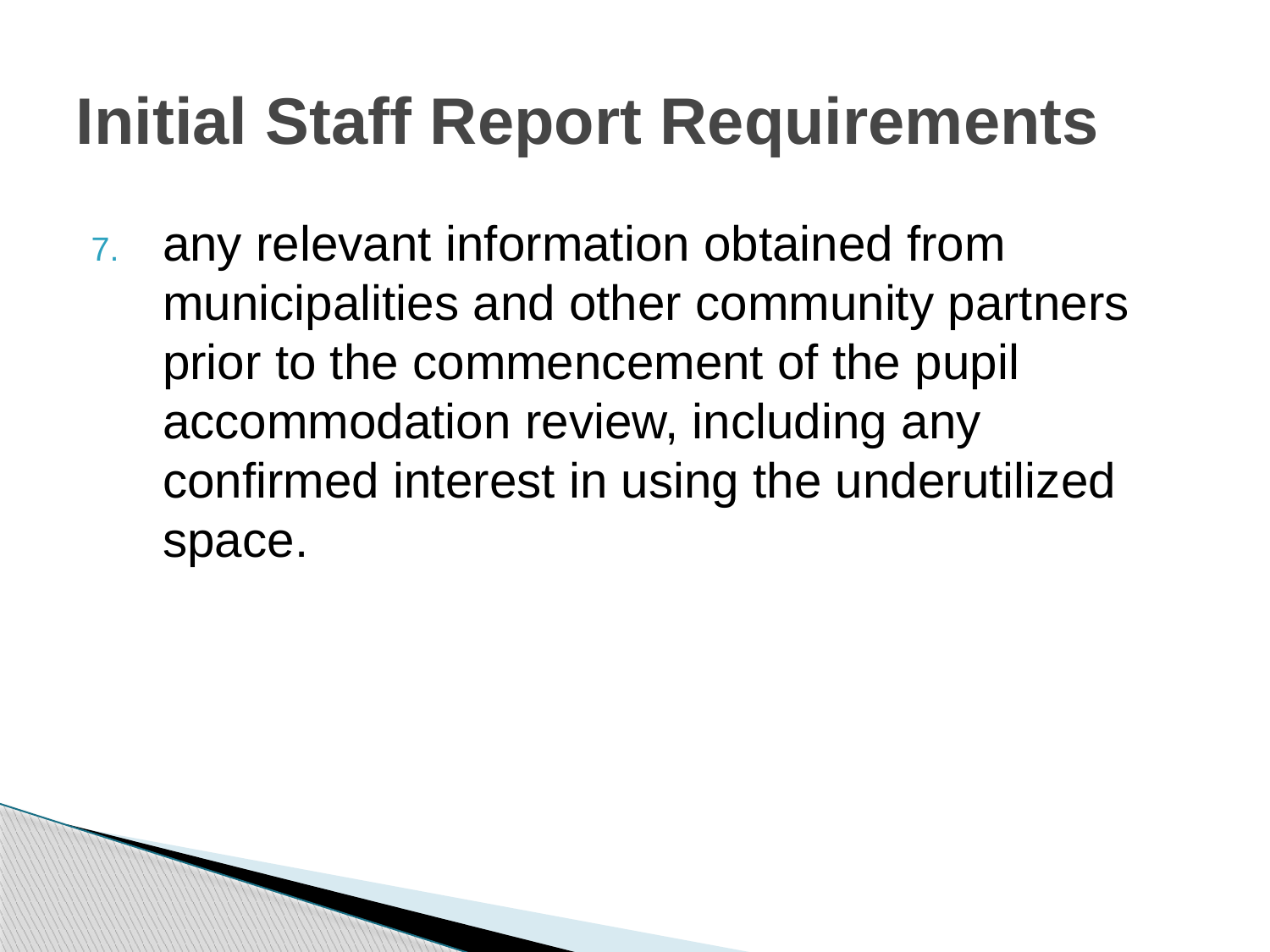

# Initial Staff Report Requirements
any relevant information obtained from municipalities and other community partners prior to the commencement of the pupil accommodation review, including any confirmed interest in using the underutilized space.